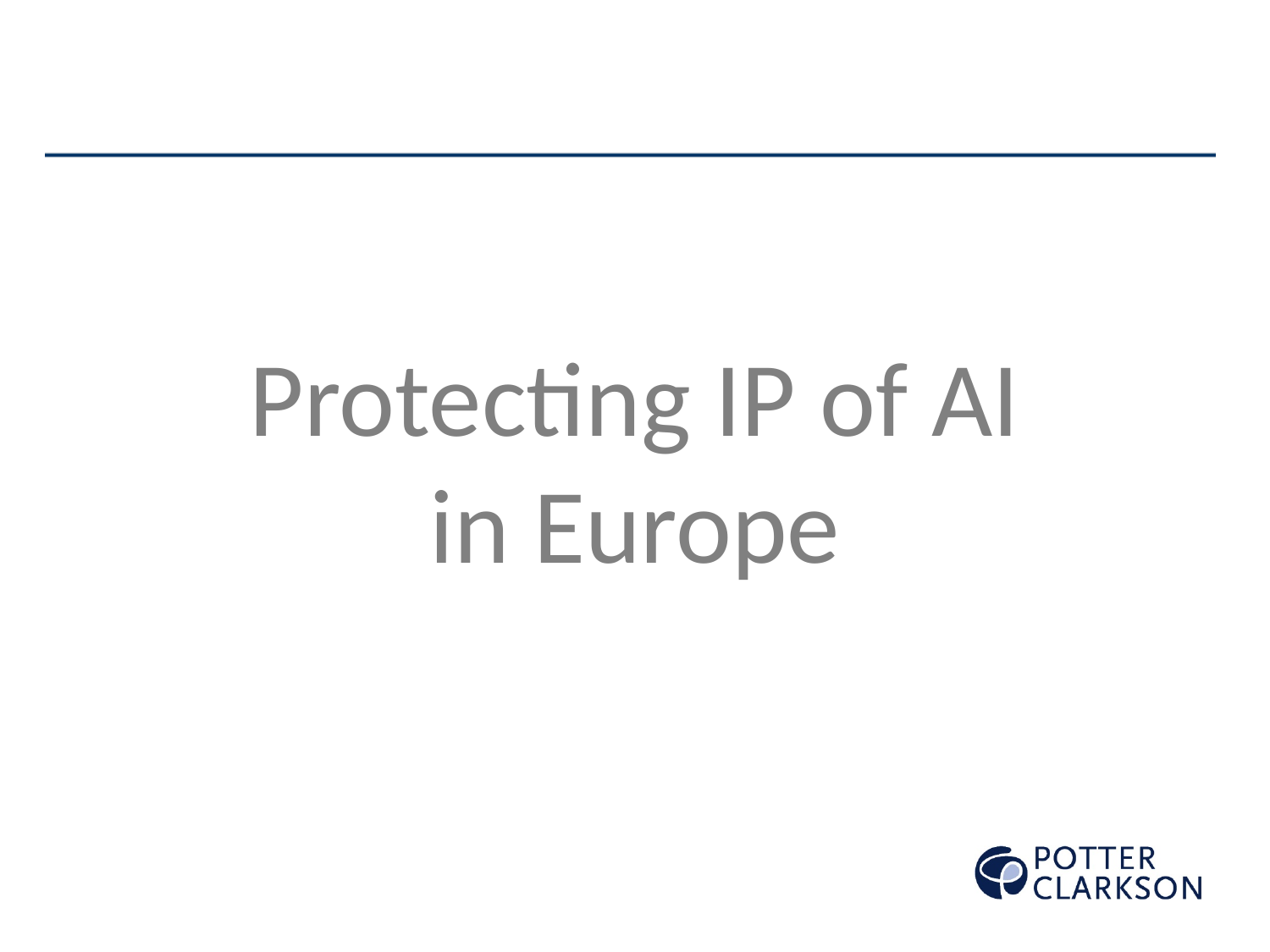

# Protecting IP of AI in Europe